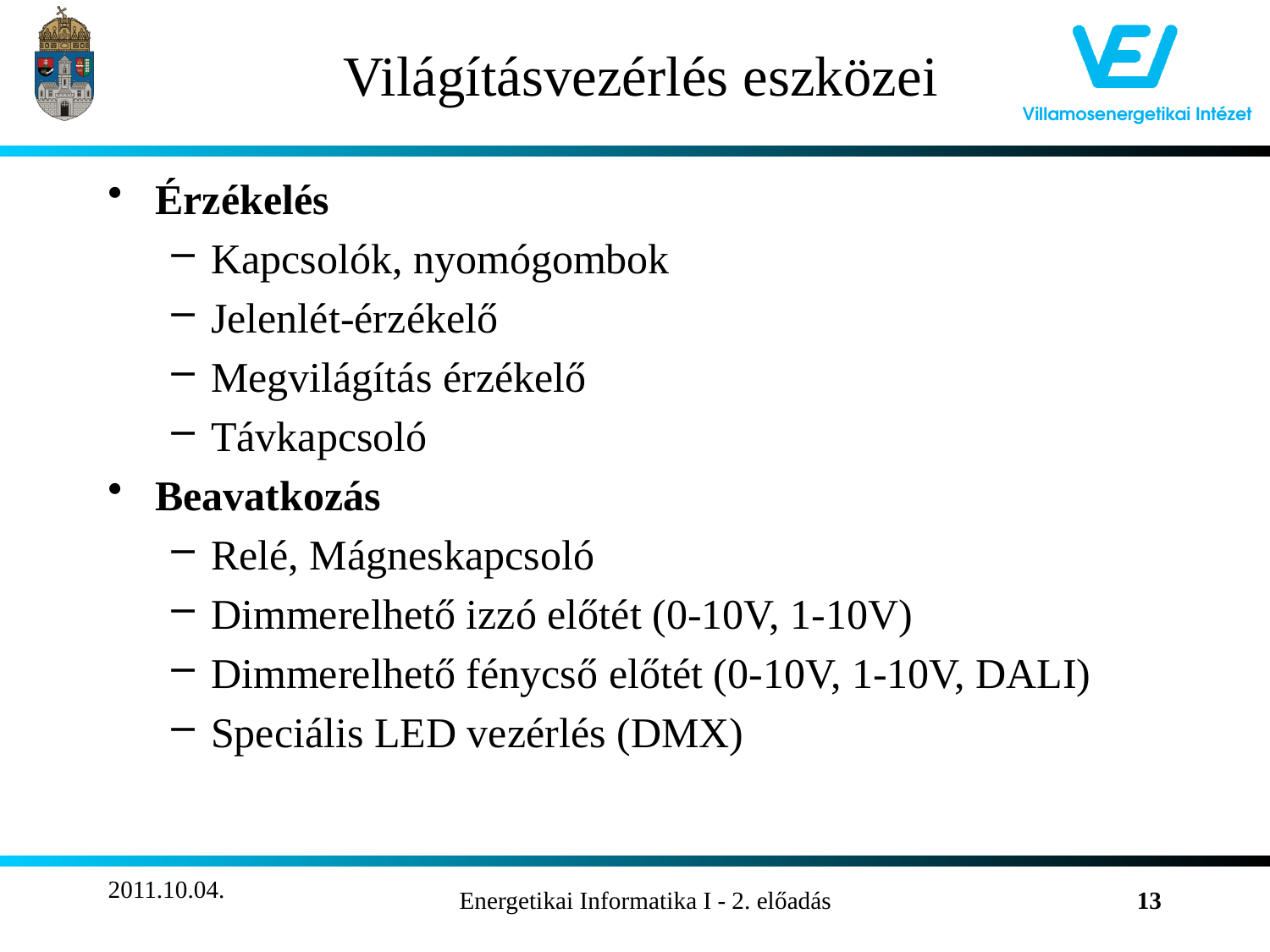

# Világításvezérlés eszközei
Érzékelés
Kapcsolók, nyomógombok
Jelenlét-érzékelő
Megvilágítás érzékelő
Távkapcsoló
Beavatkozás
Relé, Mágneskapcsoló
Dimmerelhető izzó előtét (0-10V, 1-10V)
Dimmerelhető fénycső előtét (0-10V, 1-10V, DALI)
Speciális LED vezérlés (DMX)
2011.10.04.
Energetikai Informatika I - 2. előadás
13